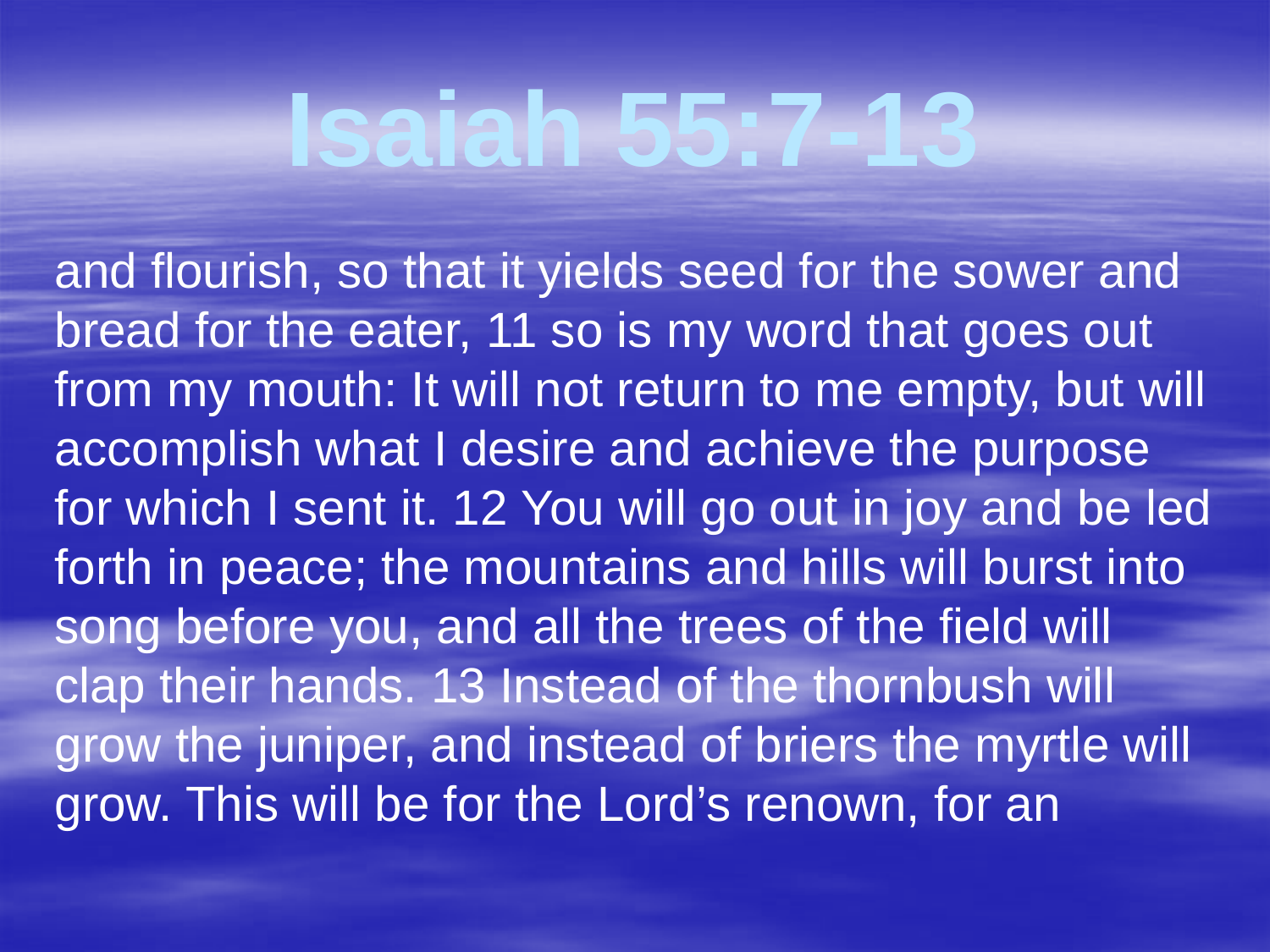

# Isaiah 55:7-13
and flourish, so that it yields seed for the sower and bread for the eater, 11 so is my word that goes out from my mouth: It will not return to me empty, but will accomplish what I desire and achieve the purpose for which I sent it. 12 You will go out in joy and be led forth in peace; the mountains and hills will burst into song before you, and all the trees of the field will clap their hands. 13 Instead of the thornbush will grow the juniper, and instead of briers the myrtle will grow. This will be for the Lord’s renown, for an